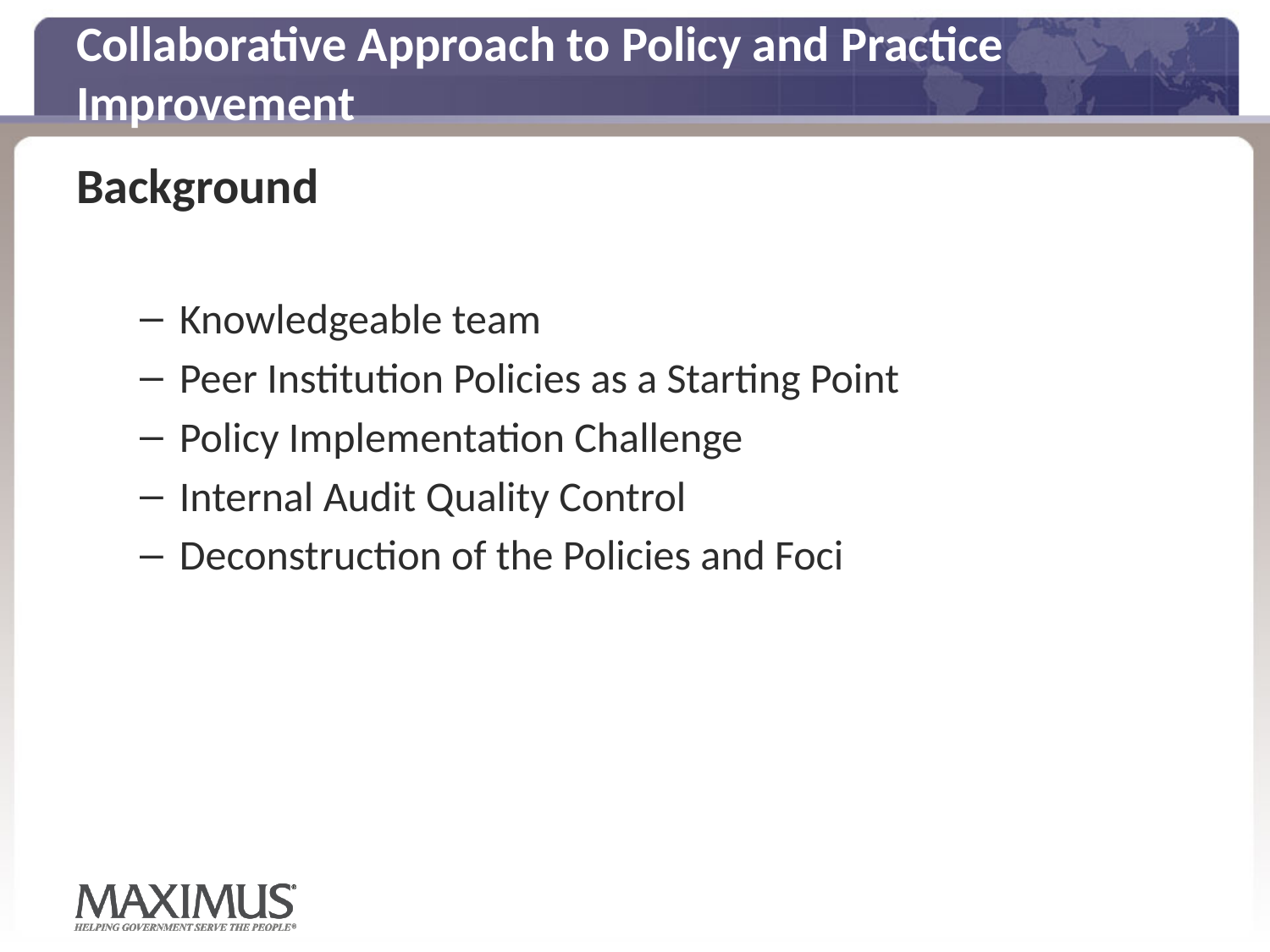

# Collaborative Approach to Policy and Practice Improvement
Background

Knowledgeable team
Peer Institution Policies as a Starting Point
Policy Implementation Challenge
Internal Audit Quality Control
Deconstruction of the Policies and Foci